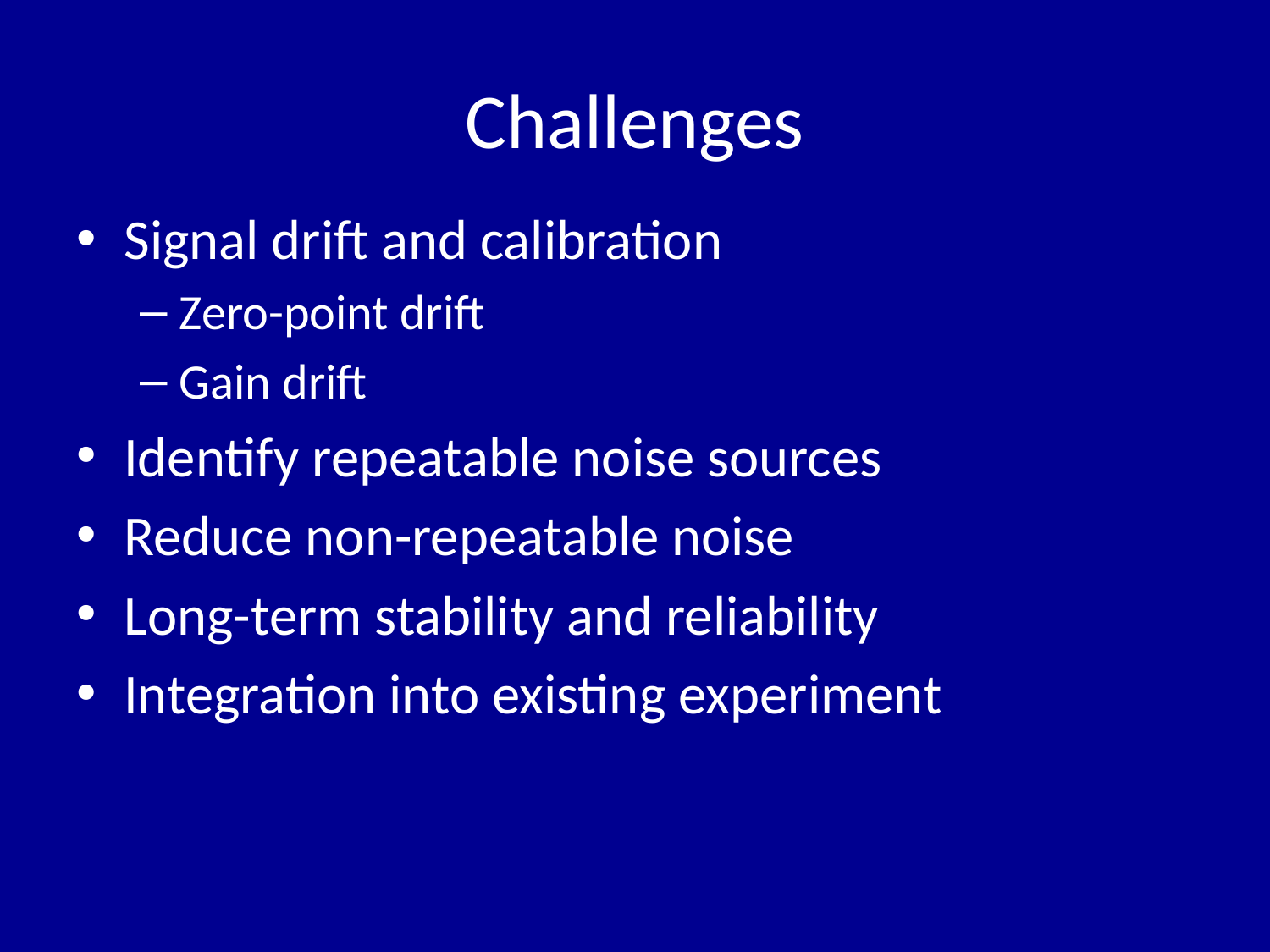

# Challenges
Signal drift and calibration
Zero-point drift
Gain drift
Identify repeatable noise sources
Reduce non-repeatable noise
Long-term stability and reliability
Integration into existing experiment